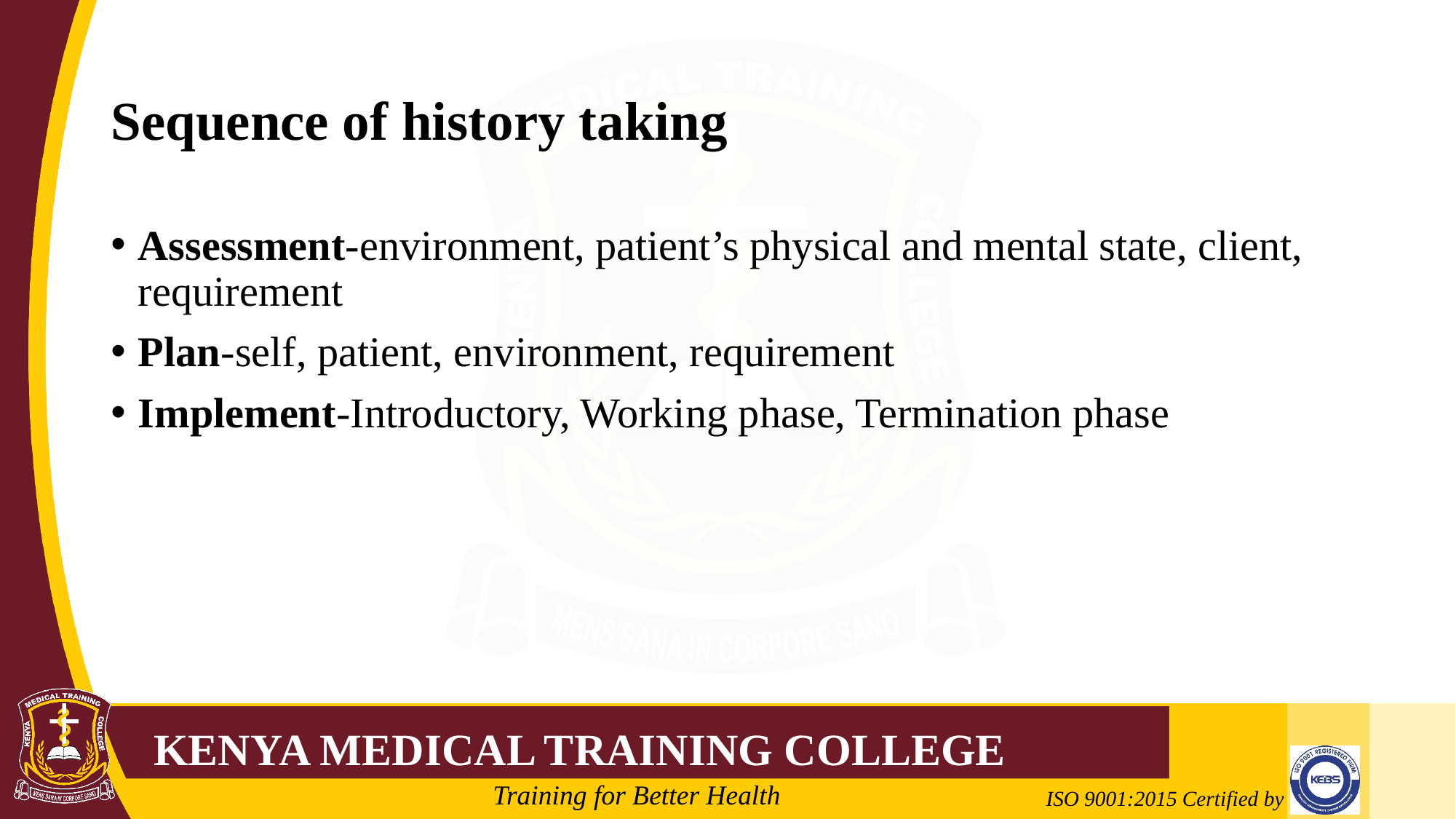

# Sequence of history taking
Assessment-environment, patient’s physical and mental state, client, requirement
Plan-self, patient, environment, requirement
Implement-Introductory, Working phase, Termination phase